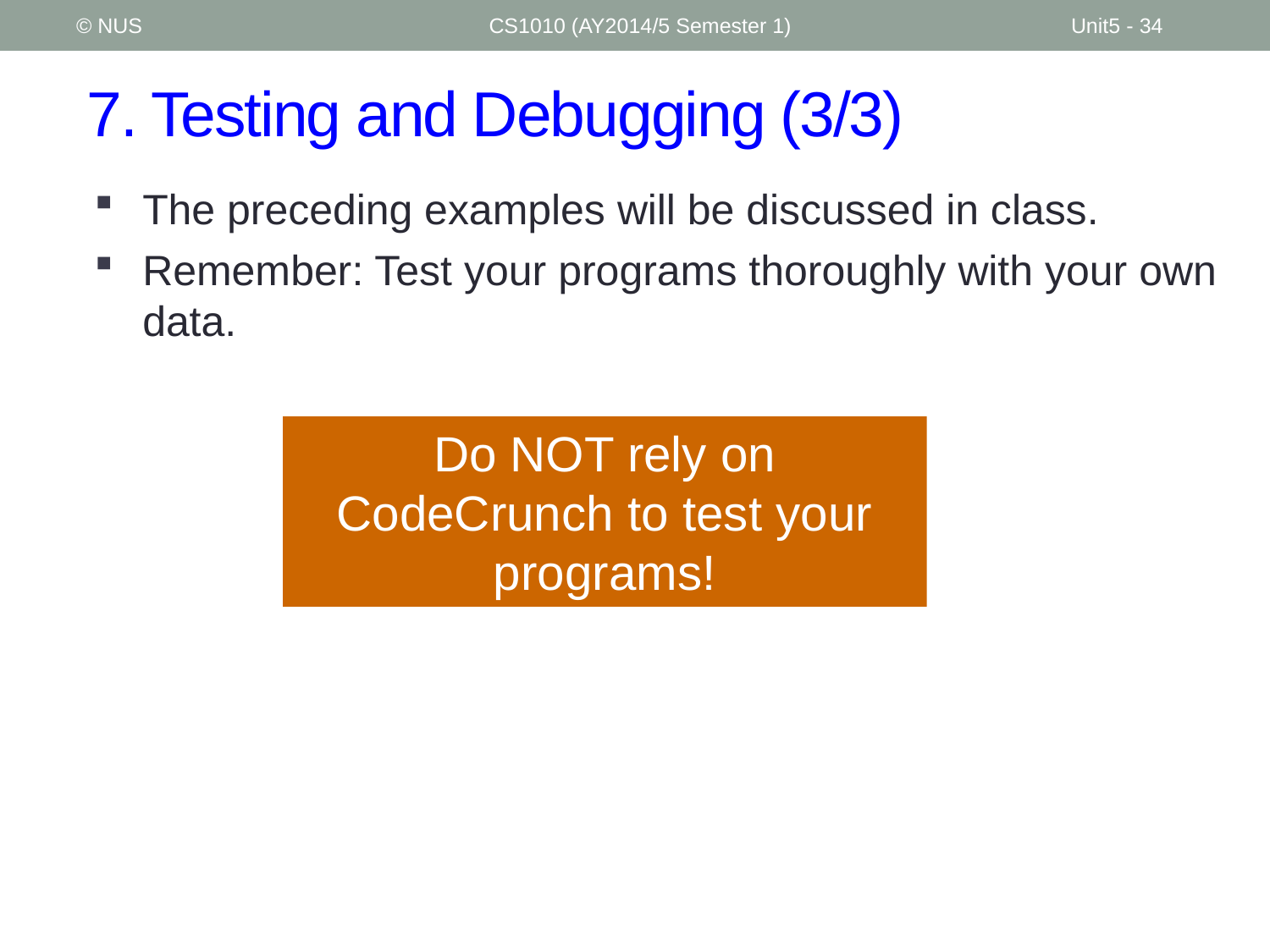

© NUS
CS1010 (AY2014/5 Semester 1)
Unit5 - 34
# 7. Testing and Debugging (3/3)
The preceding examples will be discussed in class.
Remember: Test your programs thoroughly with your own data.
Do NOT rely on CodeCrunch to test your programs!